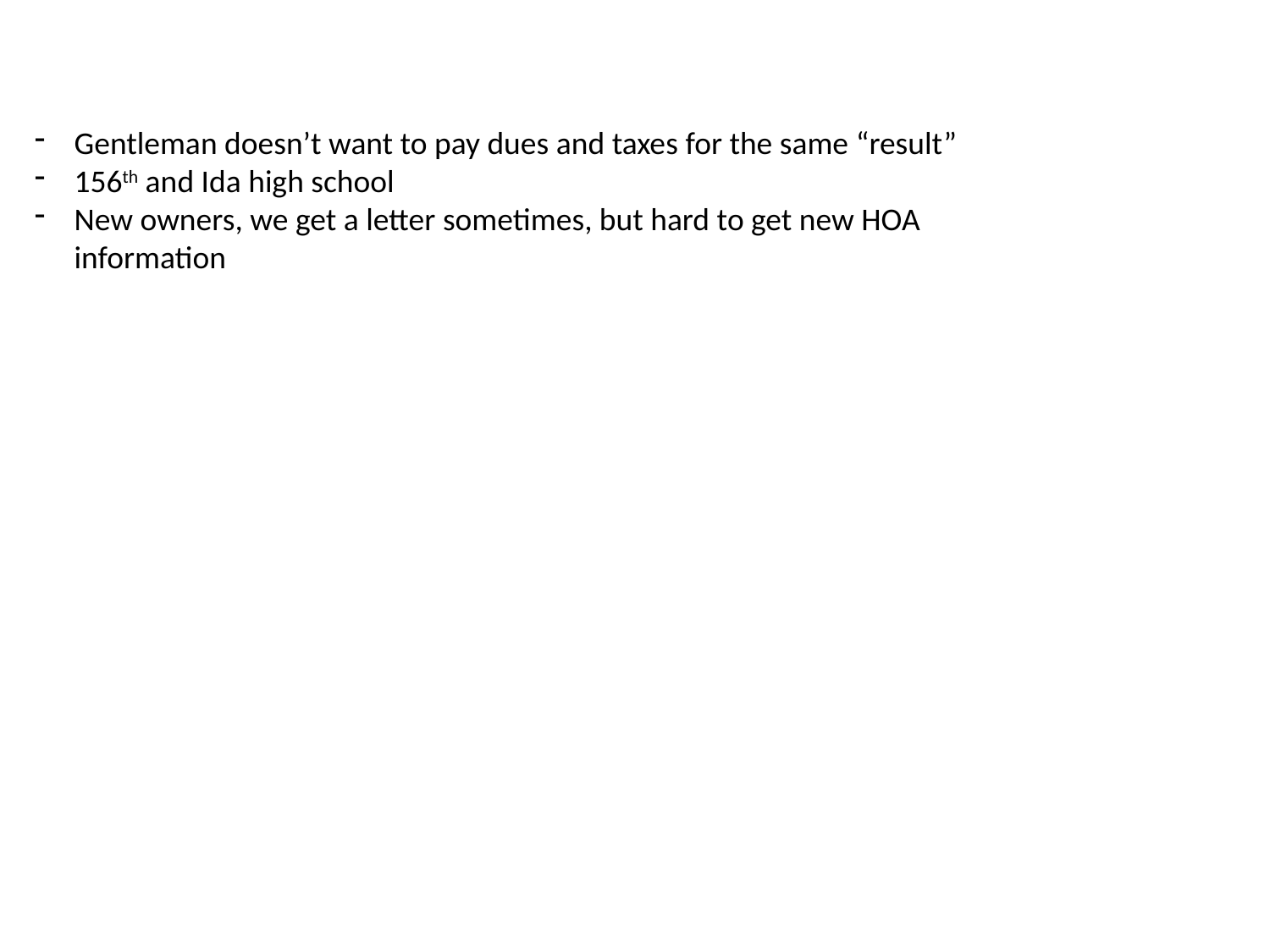

Gentleman doesn’t want to pay dues and taxes for the same “result”
156th and Ida high school
New owners, we get a letter sometimes, but hard to get new HOA information